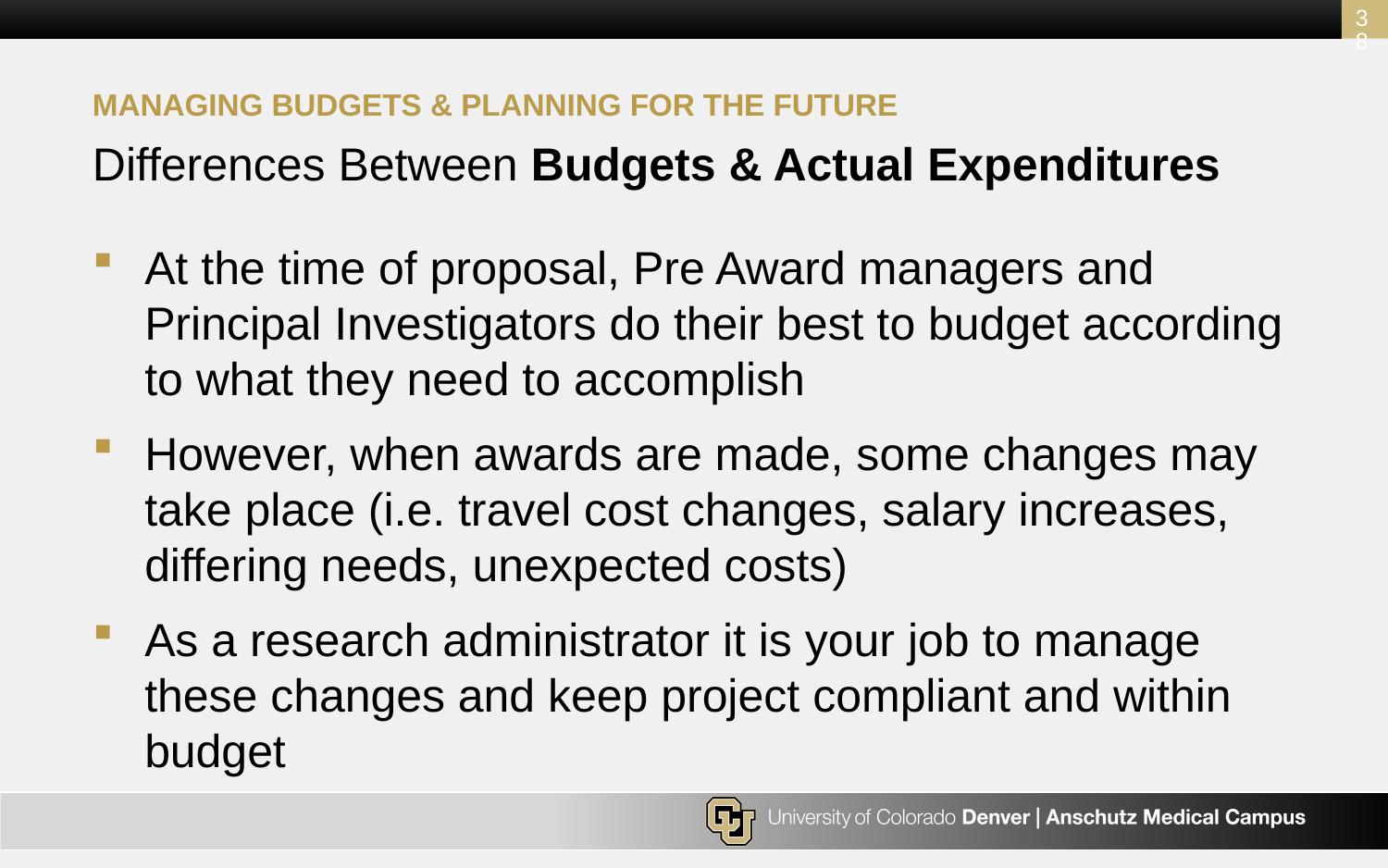

38
Managing budgets & Planning for the future
# Differences Between Budgets & Actual Expenditures
At the time of proposal, Pre Award managers and Principal Investigators do their best to budget according to what they need to accomplish
However, when awards are made, some changes may take place (i.e. travel cost changes, salary increases, differing needs, unexpected costs)
As a research administrator it is your job to manage these changes and keep project compliant and within budget